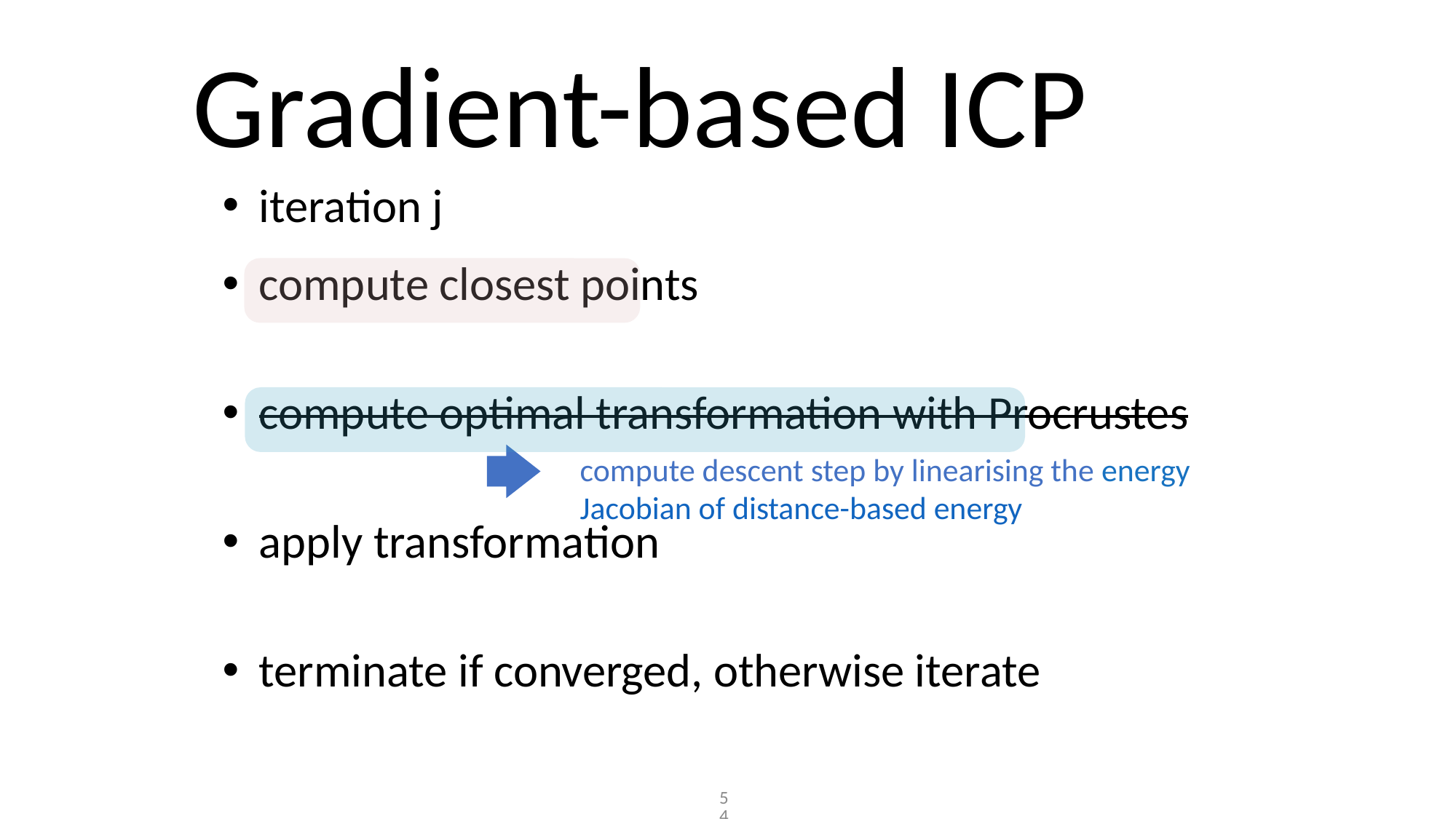

# Gradient-based ICP
iteration j
compute closest points
compute optimal transformation with Procrustes
apply transformation
terminate if converged, otherwise iterate

compute descent step by linearising the energy
Jacobian of distance-based energy
54